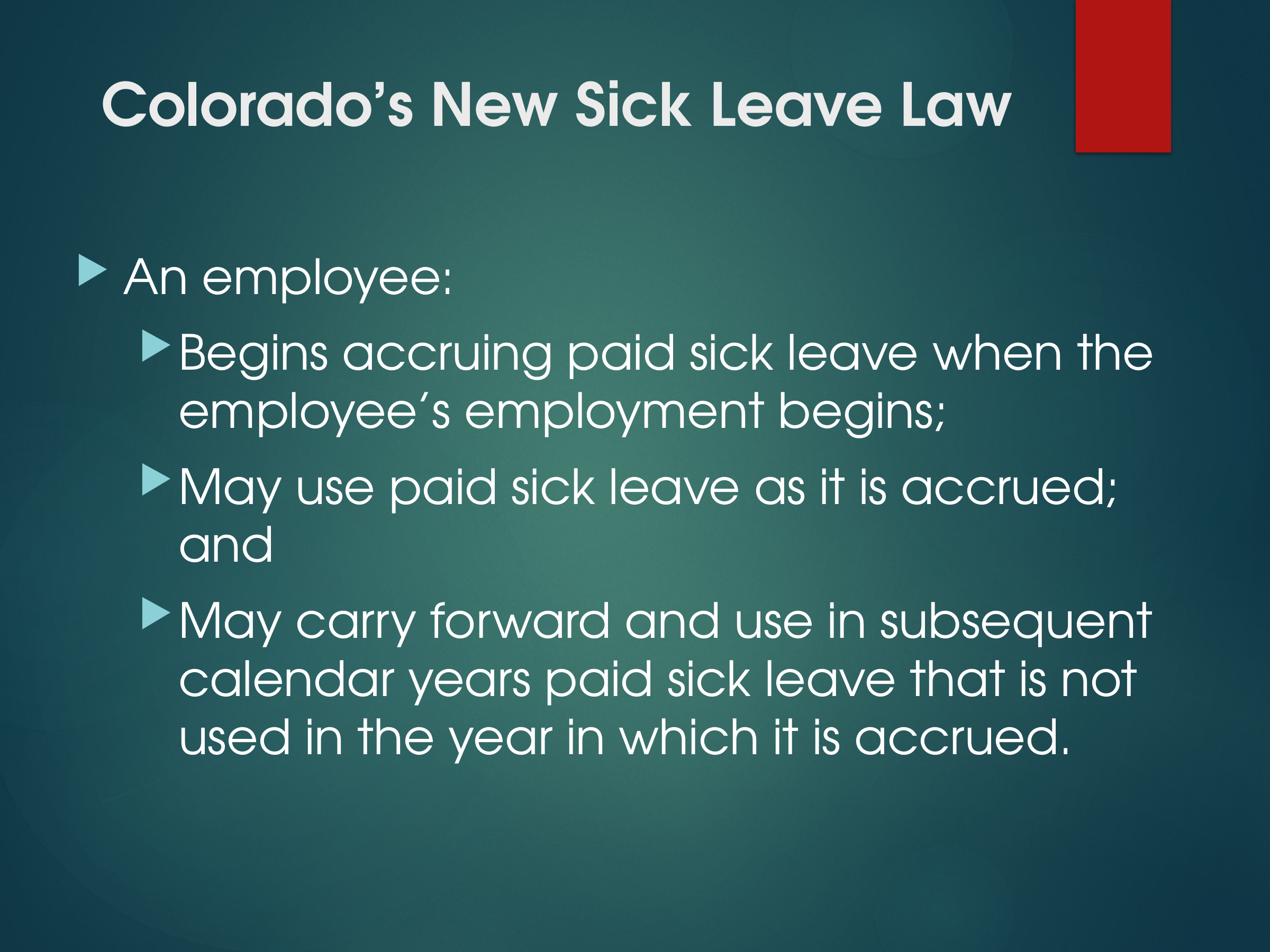

# Colorado’s New Sick Leave Law
An employee:
Begins accruing paid sick leave when the employee’s employment begins;
May use paid sick leave as it is accrued; and
May carry forward and use in subsequent calendar years paid sick leave that is not used in the year in which it is accrued.